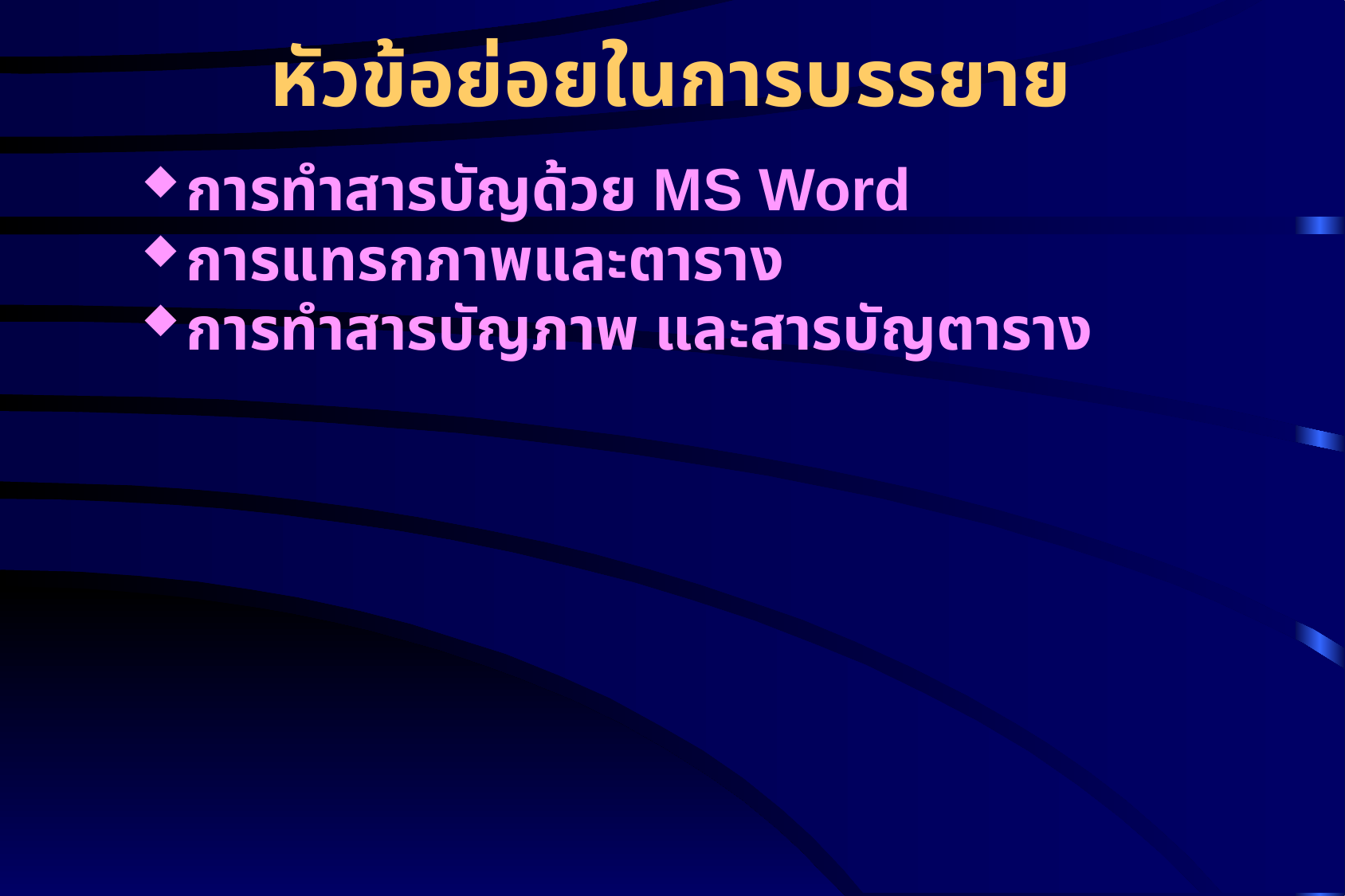

# หัวข้อย่อยในการบรรยาย
การทำสารบัญด้วย MS Word
การแทรกภาพและตาราง
การทำสารบัญภาพ และสารบัญตาราง